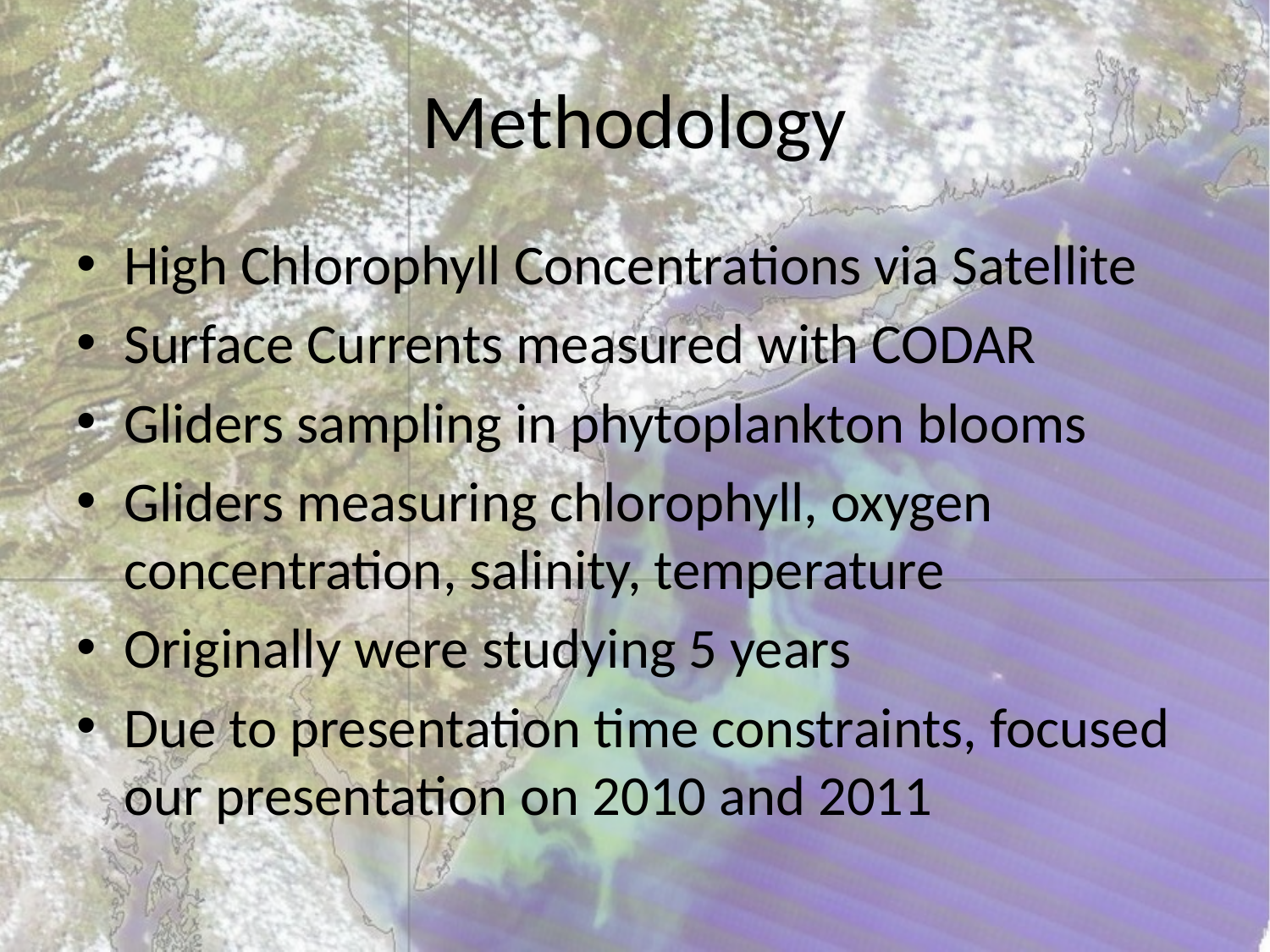

# Methodology
High Chlorophyll Concentrations via Satellite
Surface Currents measured with CODAR
Gliders sampling in phytoplankton blooms
Gliders measuring chlorophyll, oxygen concentration, salinity, temperature
Originally were studying 5 years
Due to presentation time constraints, focused our presentation on 2010 and 2011